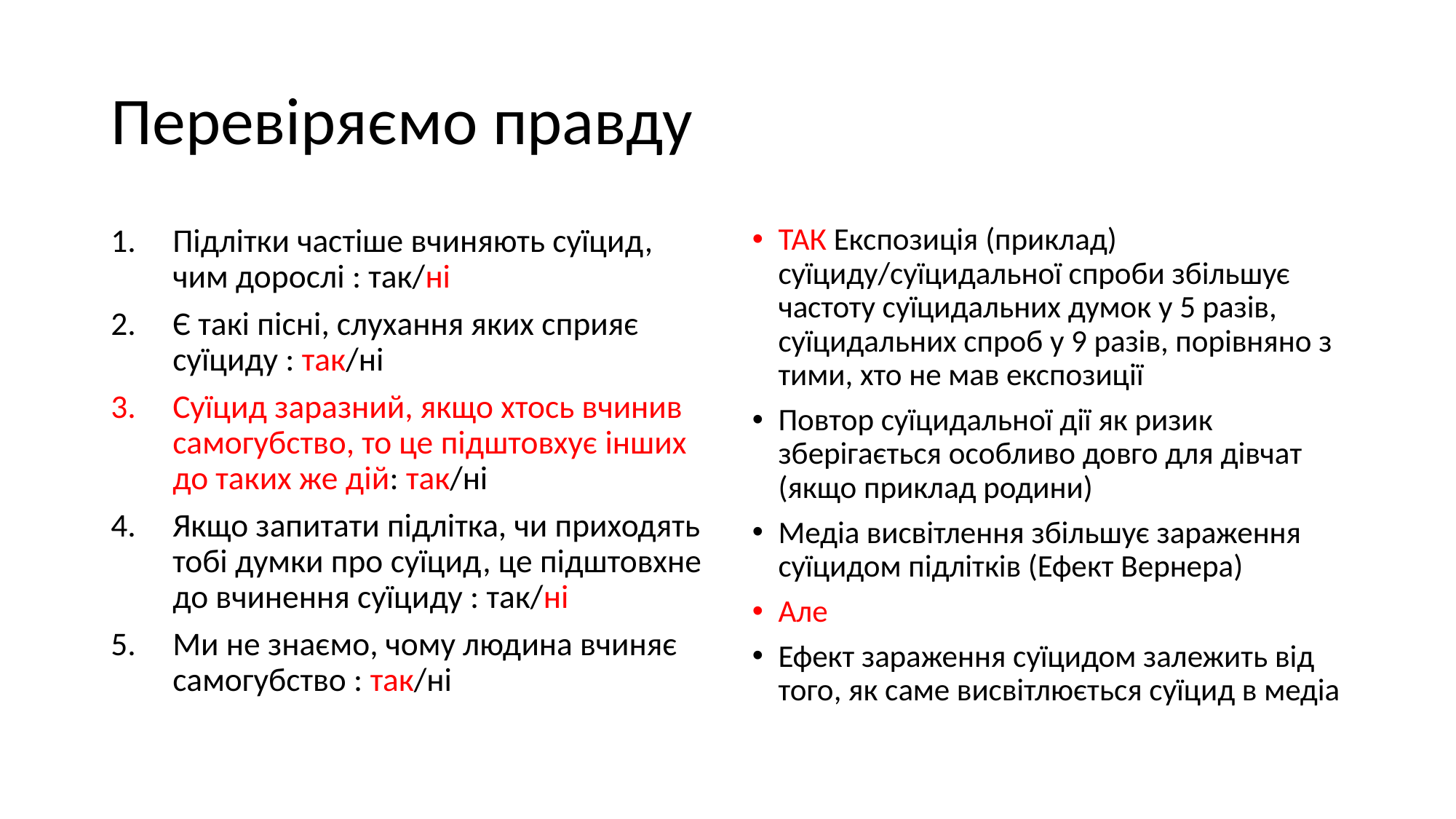

# Перевіряємо правду
Підлітки частіше вчиняють суїцид, чим дорослі : так/ні
Є такі пісні, слухання яких сприяє суїциду : так/ні
Суїцид заразний, якщо хтось вчинив самогубство, то це підштовхує інших до таких же дій: так/ні
Якщо запитати підлітка, чи приходять тобі думки про суїцид, це підштовхне до вчинення суїциду : так/ні
Ми не знаємо, чому людина вчиняє самогубство : так/ні

ТАК Експозиція (приклад) суїциду/суїцидальної спроби збільшує частоту суїцидальних думок у 5 разів, суїцидальних спроб у 9 разів, порівняно з тими, хто не мав експозиції
Повтор суїцидальної дії як ризик зберігається особливо довго для дівчат (якщо приклад родини)
Медіа висвітлення збільшує зараження суїцидом підлітків (Ефект Вернера)
Але
Ефект зараження суїцидом залежить від того, як саме висвітлюється суїцид в медіа